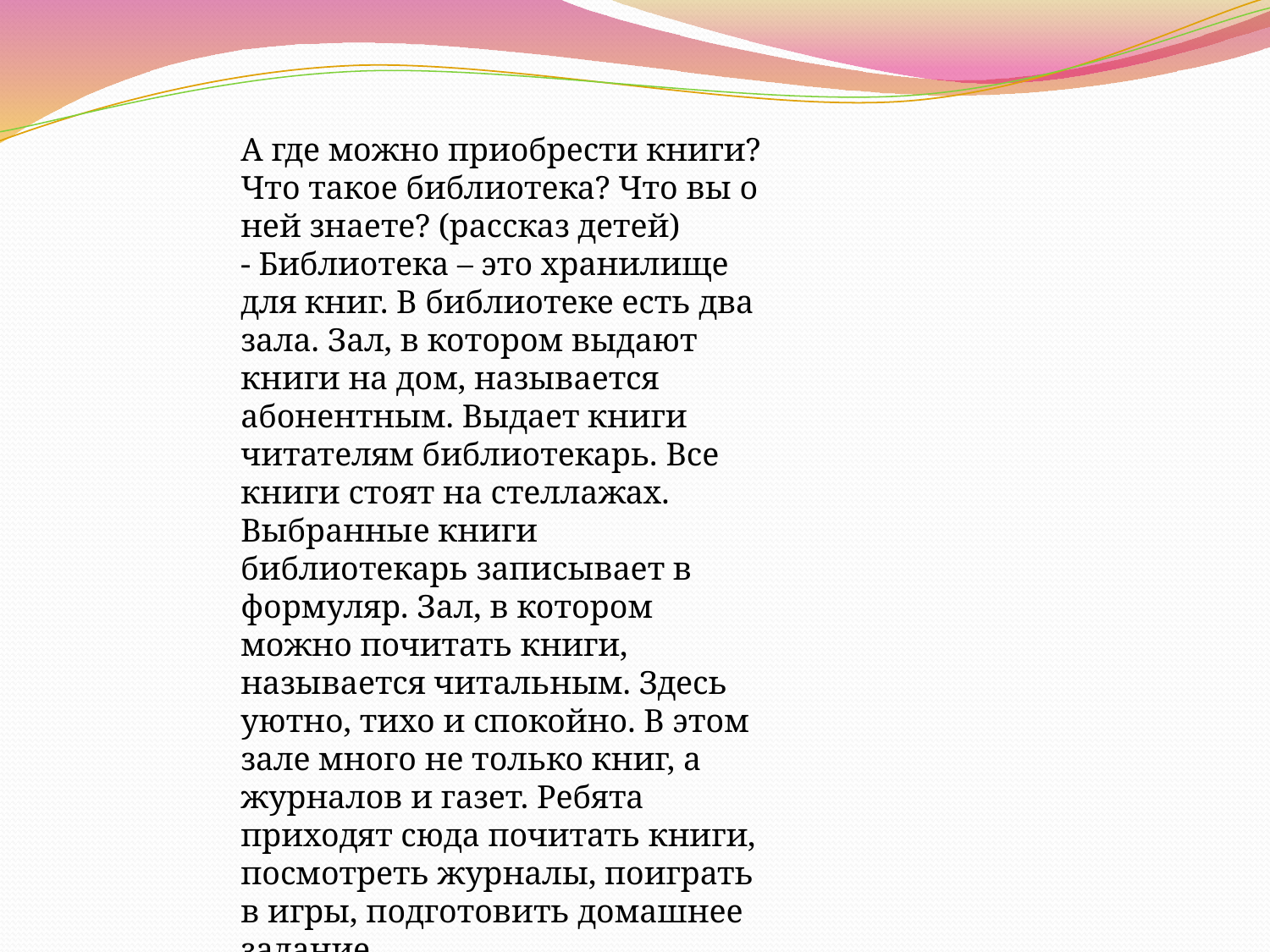

А где можно приобрести книги? Что такое библиотека? Что вы о ней знаете? (рассказ детей)
- Библиотека – это хранилище для книг. В библиотеке есть два зала. Зал, в котором выдают книги на дом, называется абонентным. Выдает книги читателям библиотекарь. Все книги стоят на стеллажах. Выбранные книги библиотекарь записывает в формуляр. Зал, в котором можно почитать книги, называется читальным. Здесь уютно, тихо и спокойно. В этом зале много не только книг, а журналов и газет. Ребята приходят сюда почитать книги, посмотреть журналы, поиграть в игры, подготовить домашнее задание.